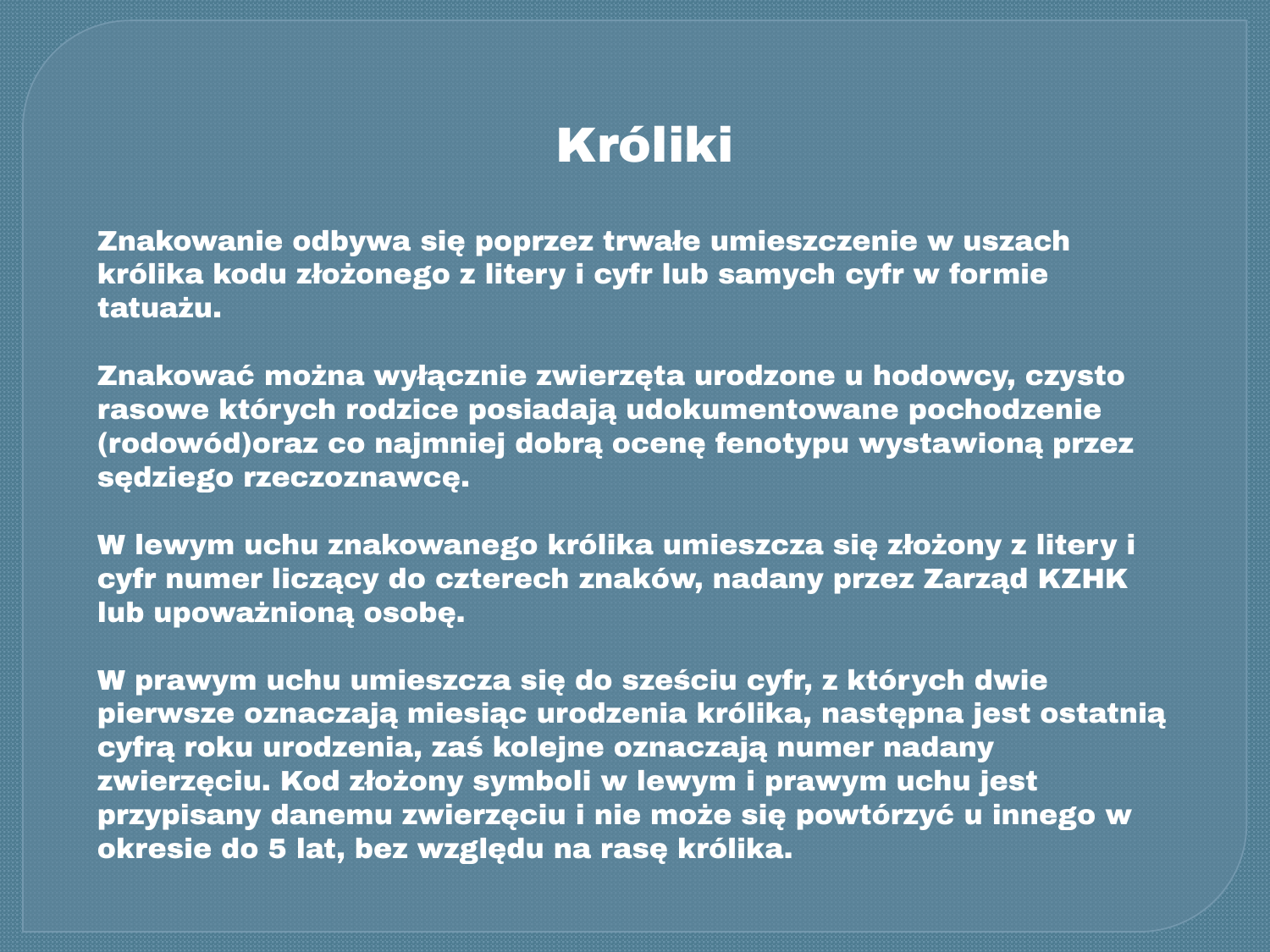

Króliki
Znakowanie odbywa się poprzez trwałe umieszczenie w uszach królika kodu złożonego z litery i cyfr lub samych cyfr w formie tatuażu.
Znakować można wyłącznie zwierzęta urodzone u hodowcy, czysto rasowe których rodzice posiadają udokumentowane pochodzenie (rodowód)oraz co najmniej dobrą ocenę fenotypu wystawioną przez sędziego rzeczoznawcę.
W lewym uchu znakowanego królika umieszcza się złożony z litery i cyfr numer liczący do czterech znaków, nadany przez Zarząd KZHK lub upoważnioną osobę.
W prawym uchu umieszcza się do sześciu cyfr, z których dwie pierwsze oznaczają miesiąc urodzenia królika, następna jest ostatnią cyfrą roku urodzenia, zaś kolejne oznaczają numer nadany zwierzęciu. Kod złożony symboli w lewym i prawym uchu jest przypisany danemu zwierzęciu i nie może się powtórzyć u innego w okresie do 5 lat, bez względu na rasę królika.